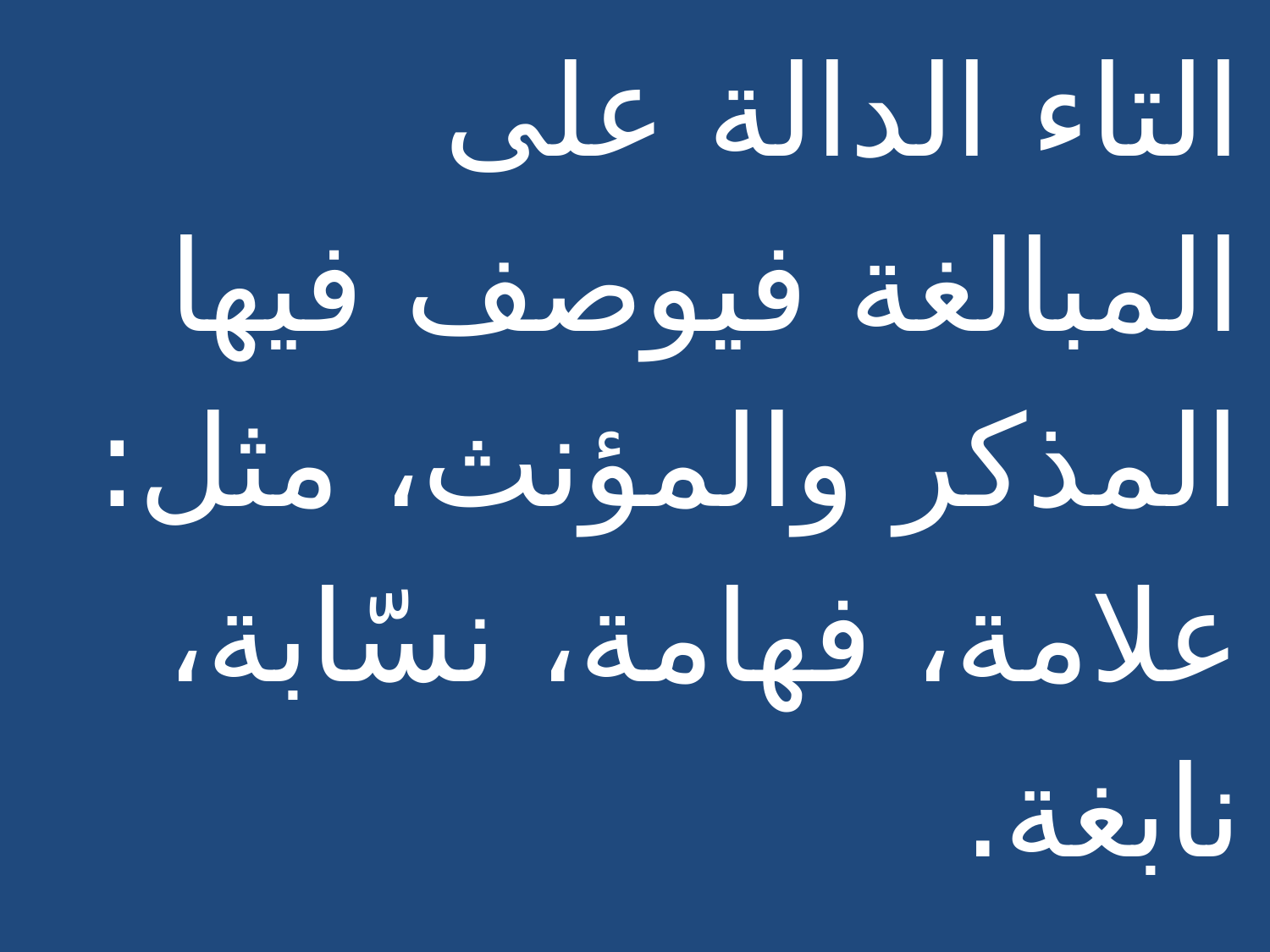

التاء الدالة على المبالغة فيوصف فيها المذكر والمؤنث، مثل:
علامة، فهامة، نسّابة، نابغة.